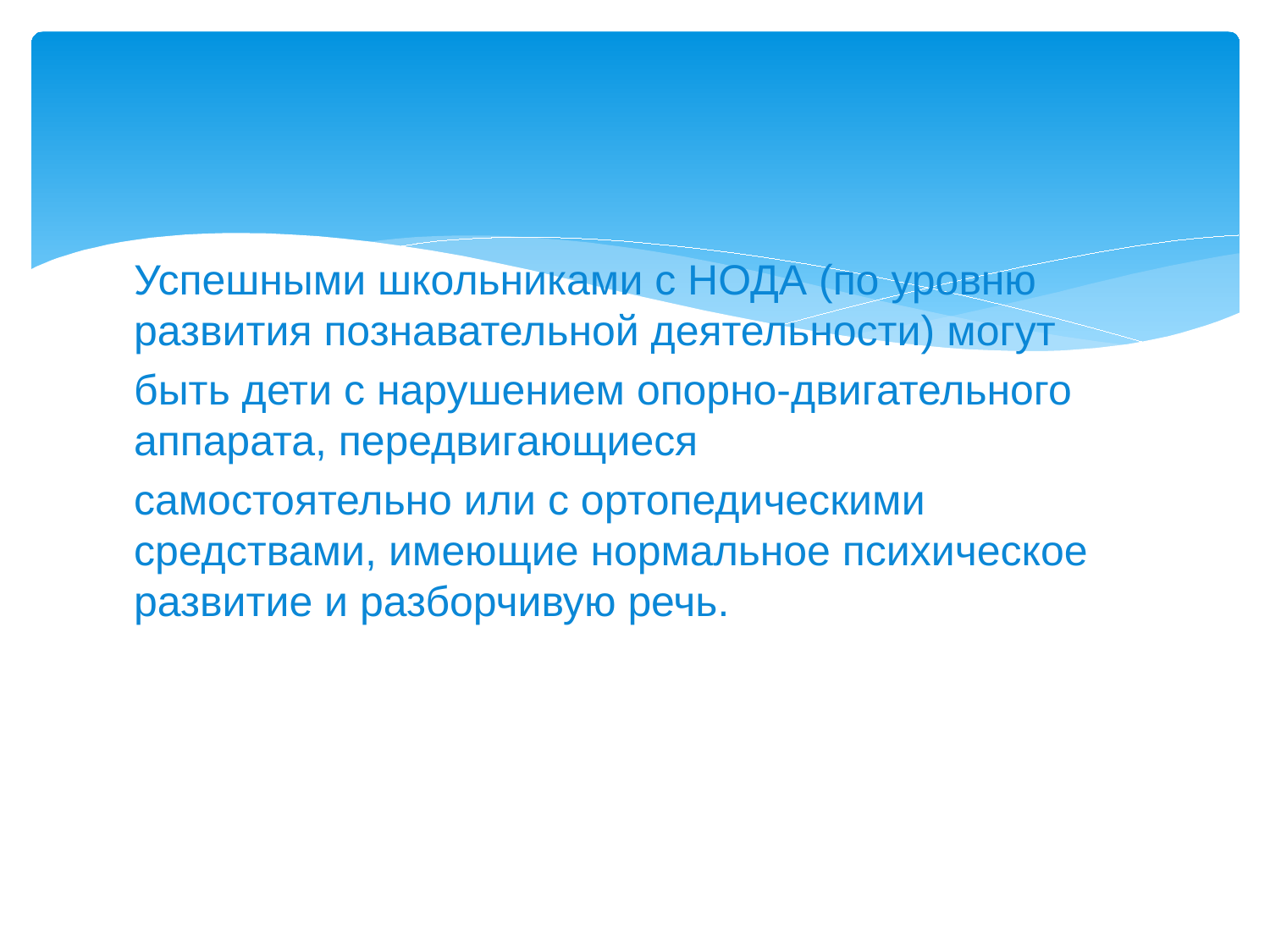

#
Успешными школьниками с НОДА (по уровню развития познавательной деятельности) могут
быть дети с нарушением опорно-двигательного аппарата, передвигающиеся
самостоятельно или с ортопедическими средствами, имеющие нормальное психическое развитие и разборчивую речь.